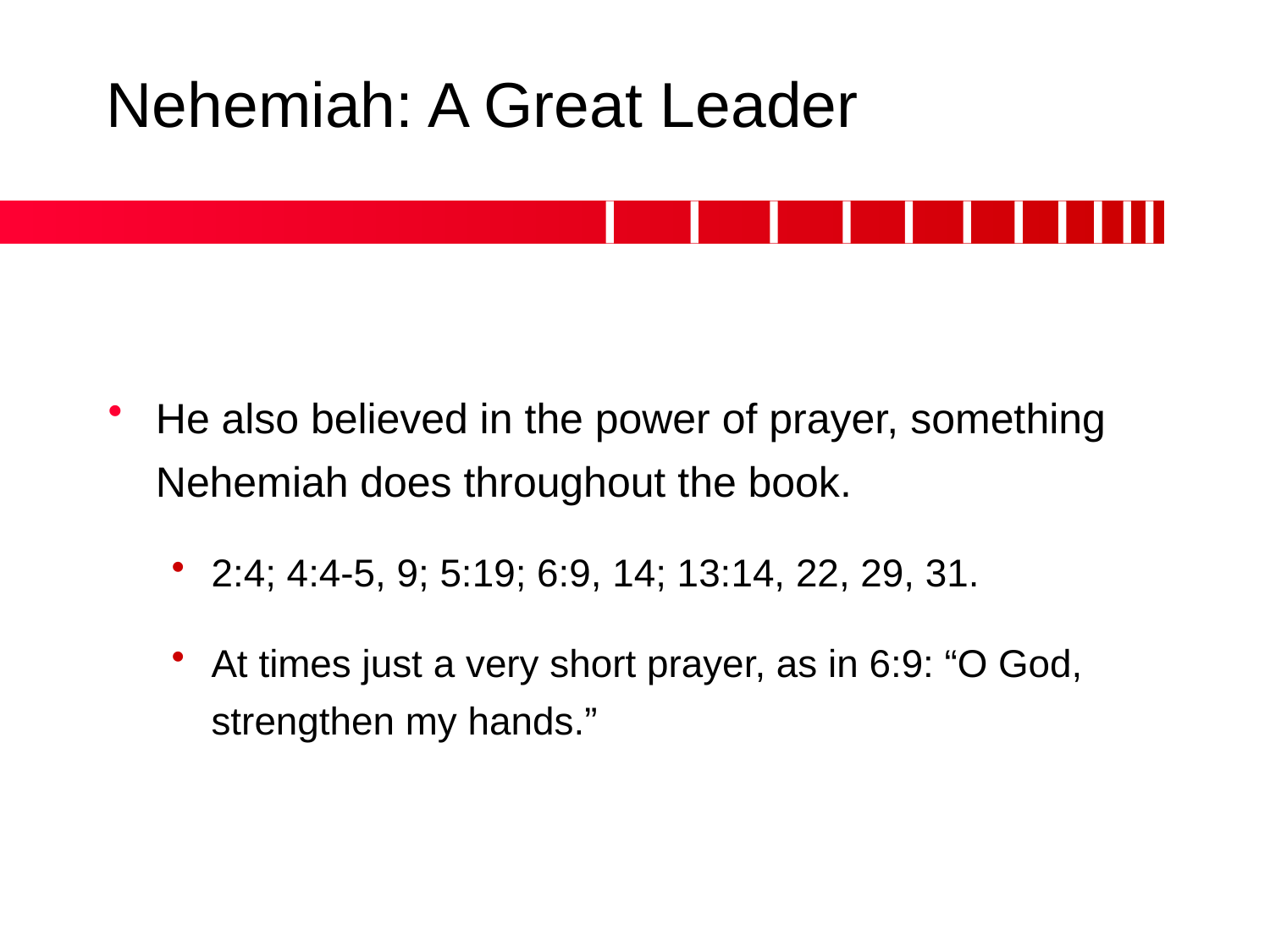

# Nehemiah: A Great Leader
He also believed in the power of prayer, something Nehemiah does throughout the book.
2:4; 4:4-5, 9; 5:19; 6:9, 14; 13:14, 22, 29, 31.
At times just a very short prayer, as in 6:9: “O God, strengthen my hands.”